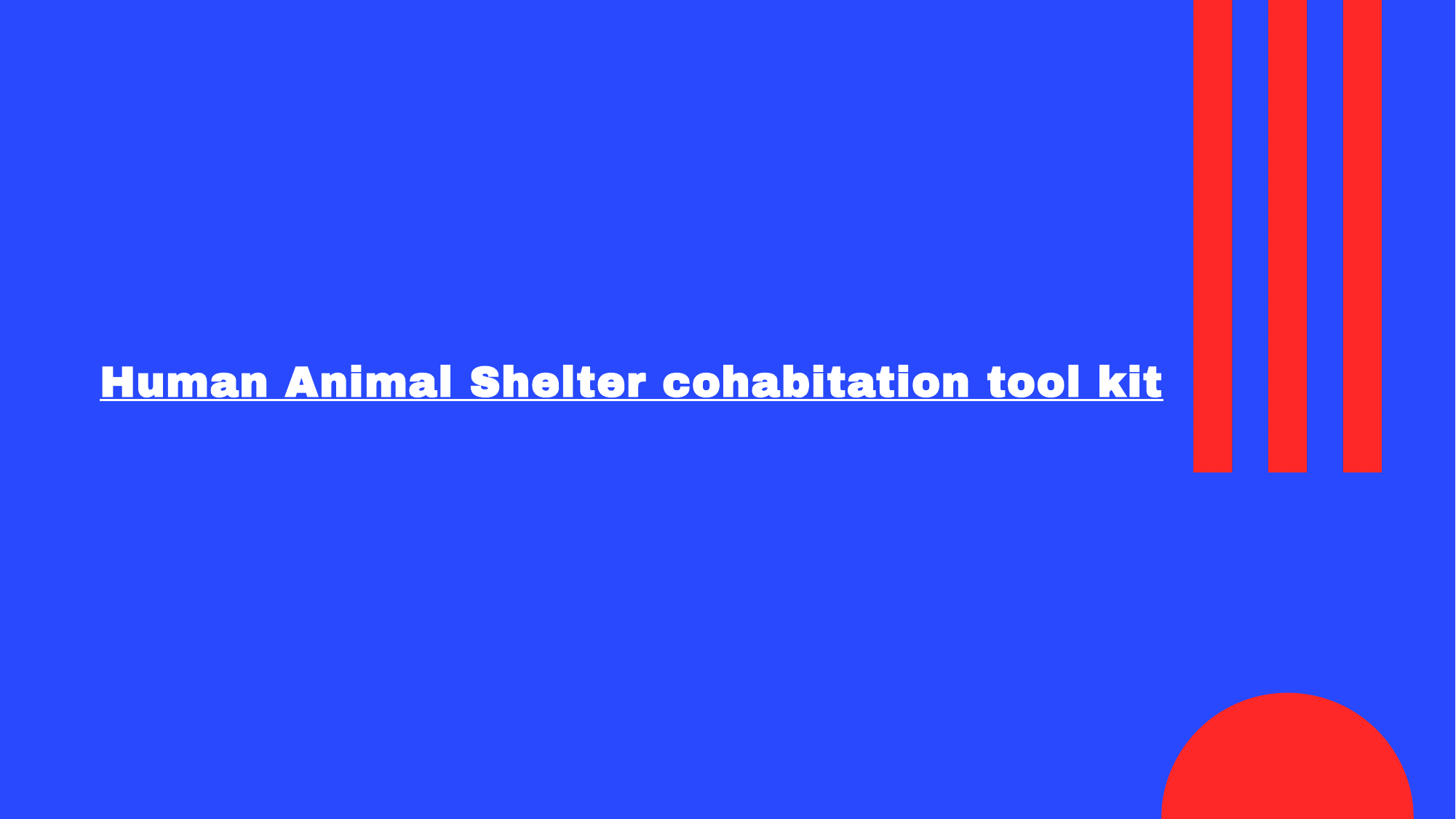

# Human Animal Shelter cohabitation tool kit